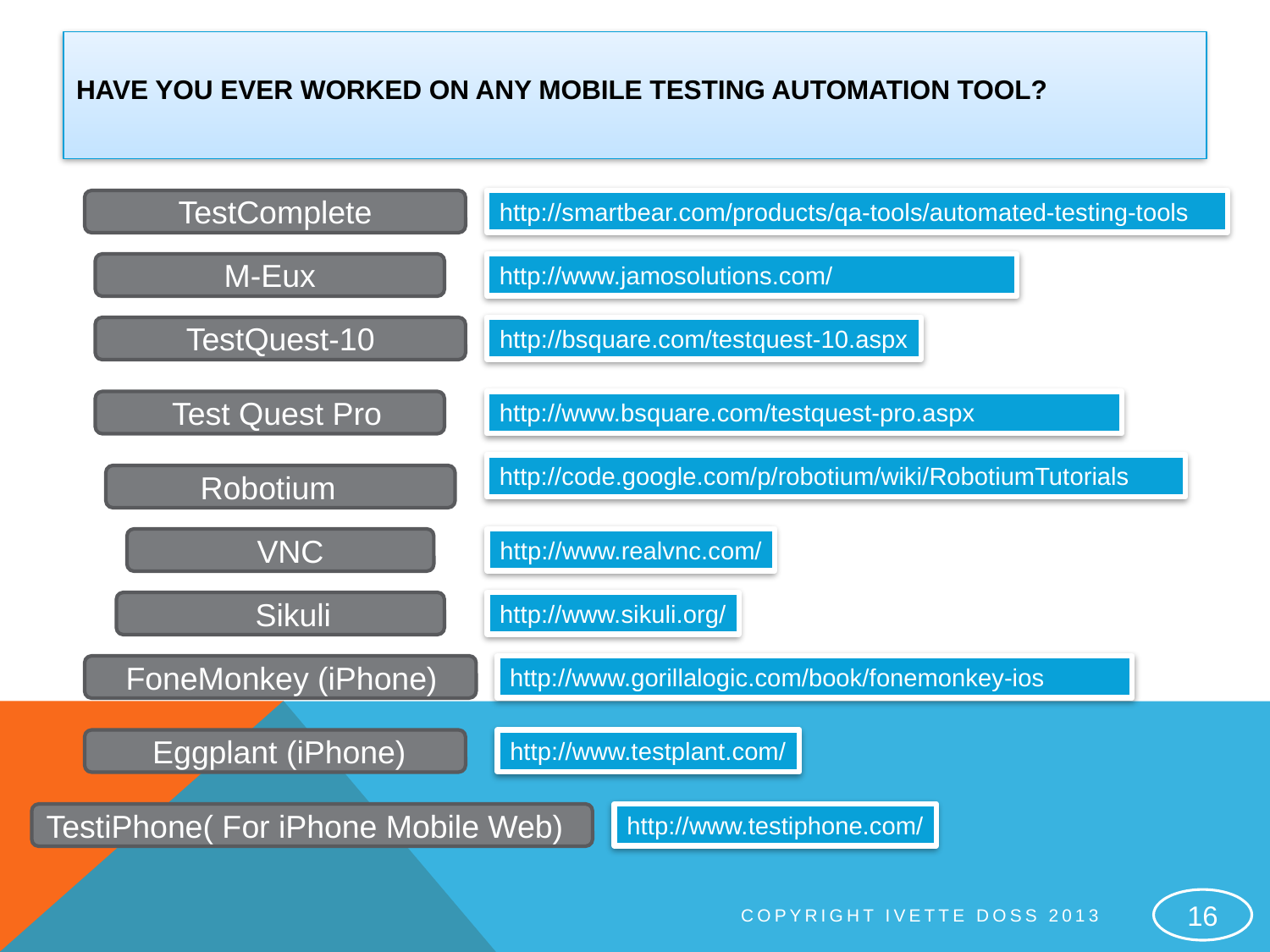

# Have you ever worked on any Mobile Testing automation tool?
TestComplete
http://smartbear.com/products/qa-tools/automated-testing-tools
M-Eux
http://www.jamosolutions.com/
TestQuest-10
http://bsquare.com/testquest-10.aspx
       Test Quest Pro
http://www.bsquare.com/testquest-pro.aspx
http://code.google.com/p/robotium/wiki/RobotiumTutorials
         Robotium
             VNC
http://www.realvnc.com/
              Sikuli
http://www.sikuli.org/
   FoneMonkey (iPhone)
http://www.gorillalogic.com/book/fonemonkey-ios
      Eggplant (iPhone)
http://www.testplant.com/
TestiPhone( For iPhone Mobile Web)
http://www.testiphone.com/
Copyright Ivette Doss 2013
16